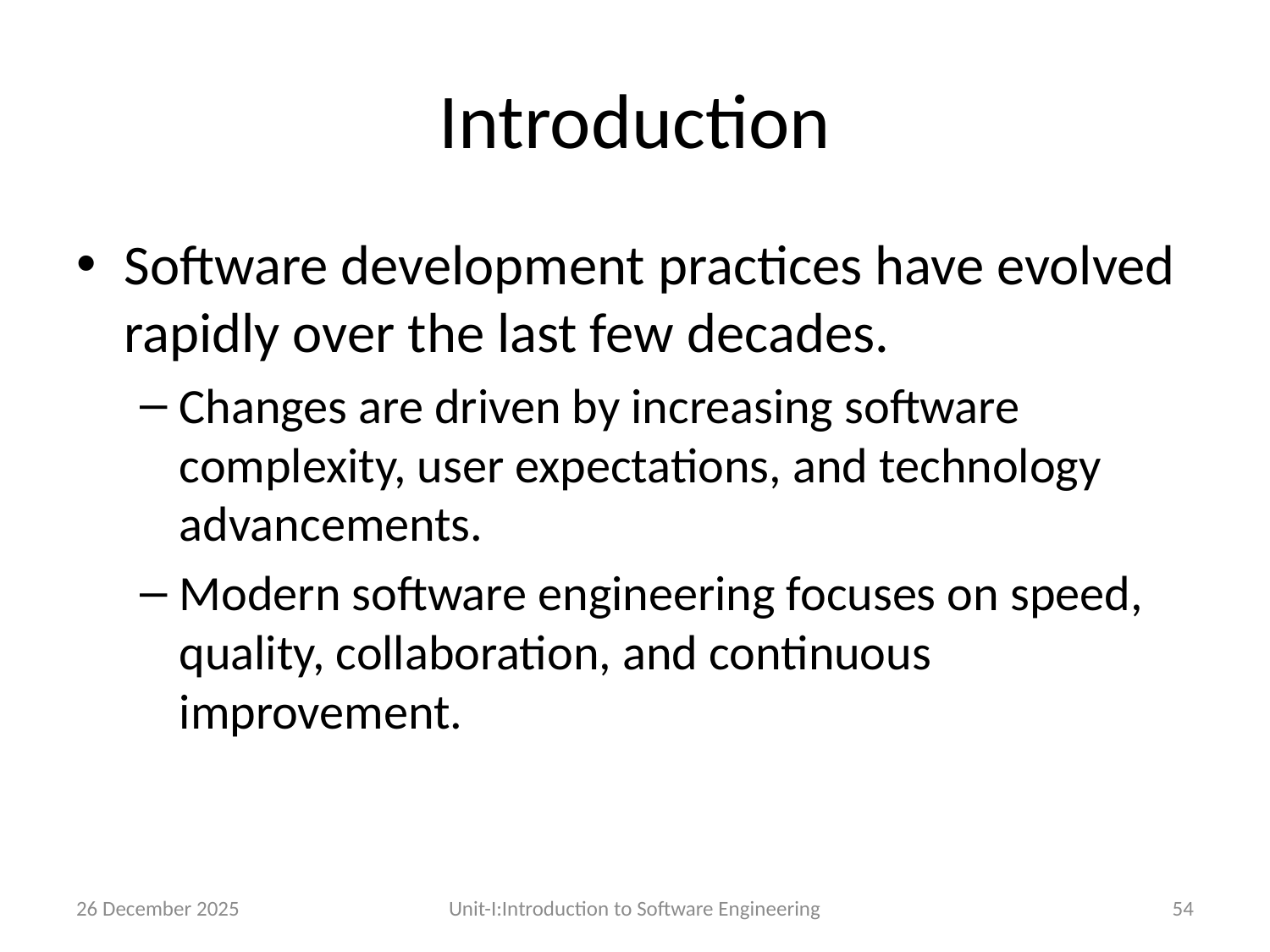

# Introduction
Software development practices have evolved rapidly over the last few decades.
Changes are driven by increasing software complexity, user expectations, and technology advancements.
Modern software engineering focuses on speed, quality, collaboration, and continuous improvement.
26 December 2025
Unit-I:Introduction to Software Engineering
54